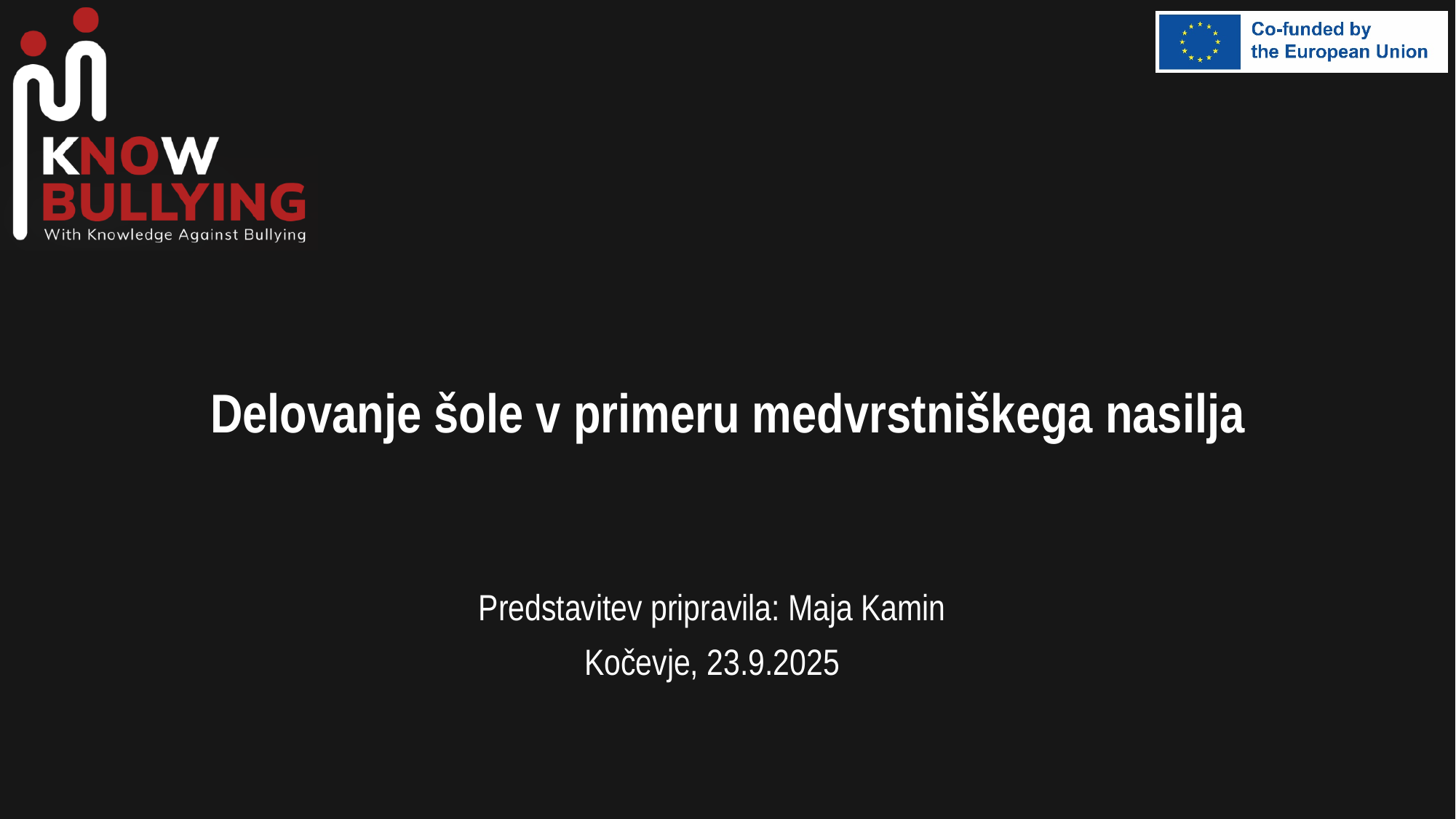

# Delovanje šole v primeru medvrstniškega nasilja
Predstavitev pripravila: Maja Kamin
Kočevje, 23.9.2025